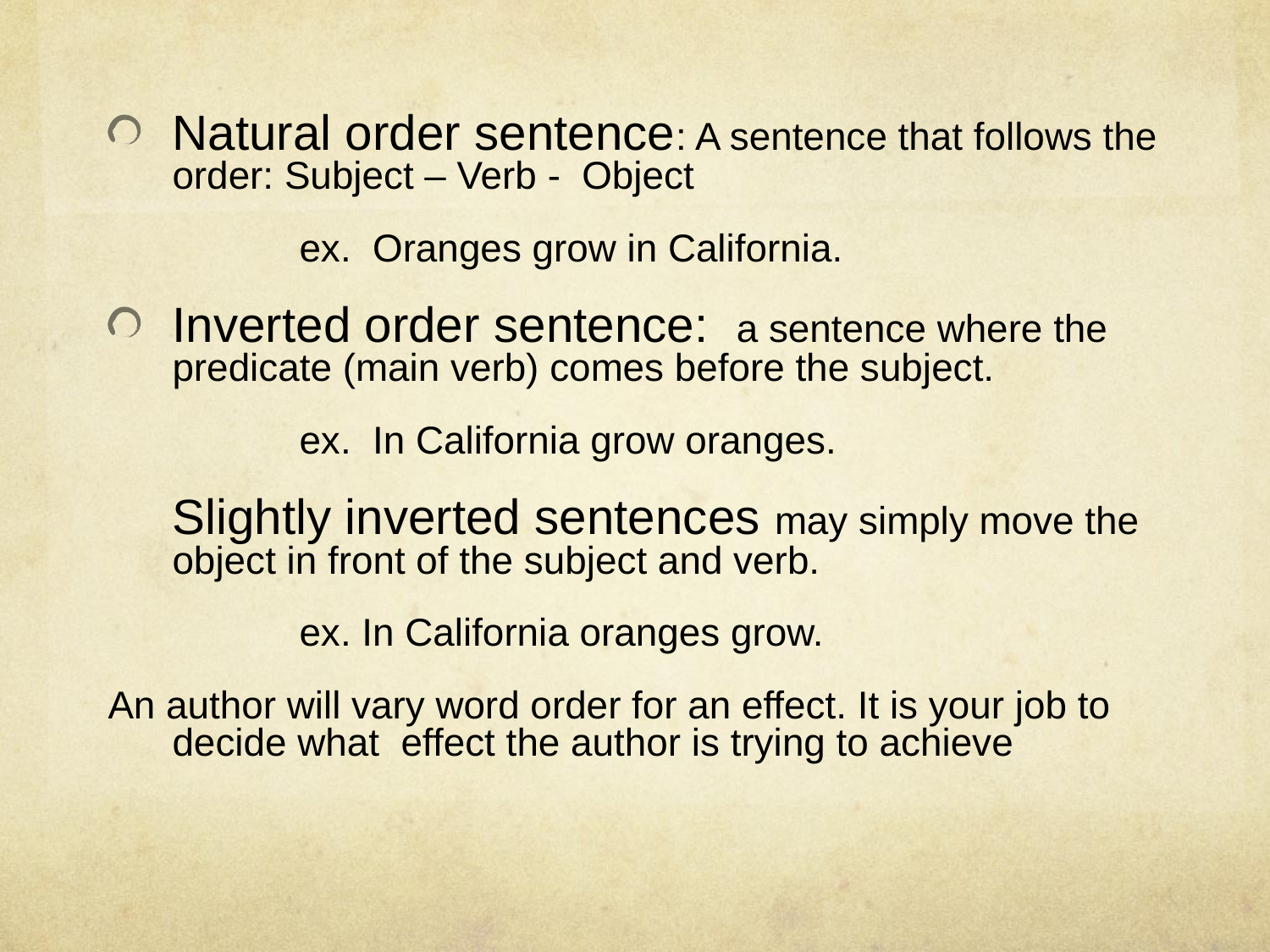

Natural order sentence: A sentence that follows the order: Subject – Verb -  Object
		ex.  Oranges grow in California.
Inverted order sentence:  a sentence where the predicate (main verb) comes before the subject.
		ex.  In California grow oranges.
	Slightly inverted sentences may simply move the object in front of the subject and verb.
		ex. In California oranges grow.
An author will vary word order for an effect. It is your job to decide what  effect the author is trying to achieve